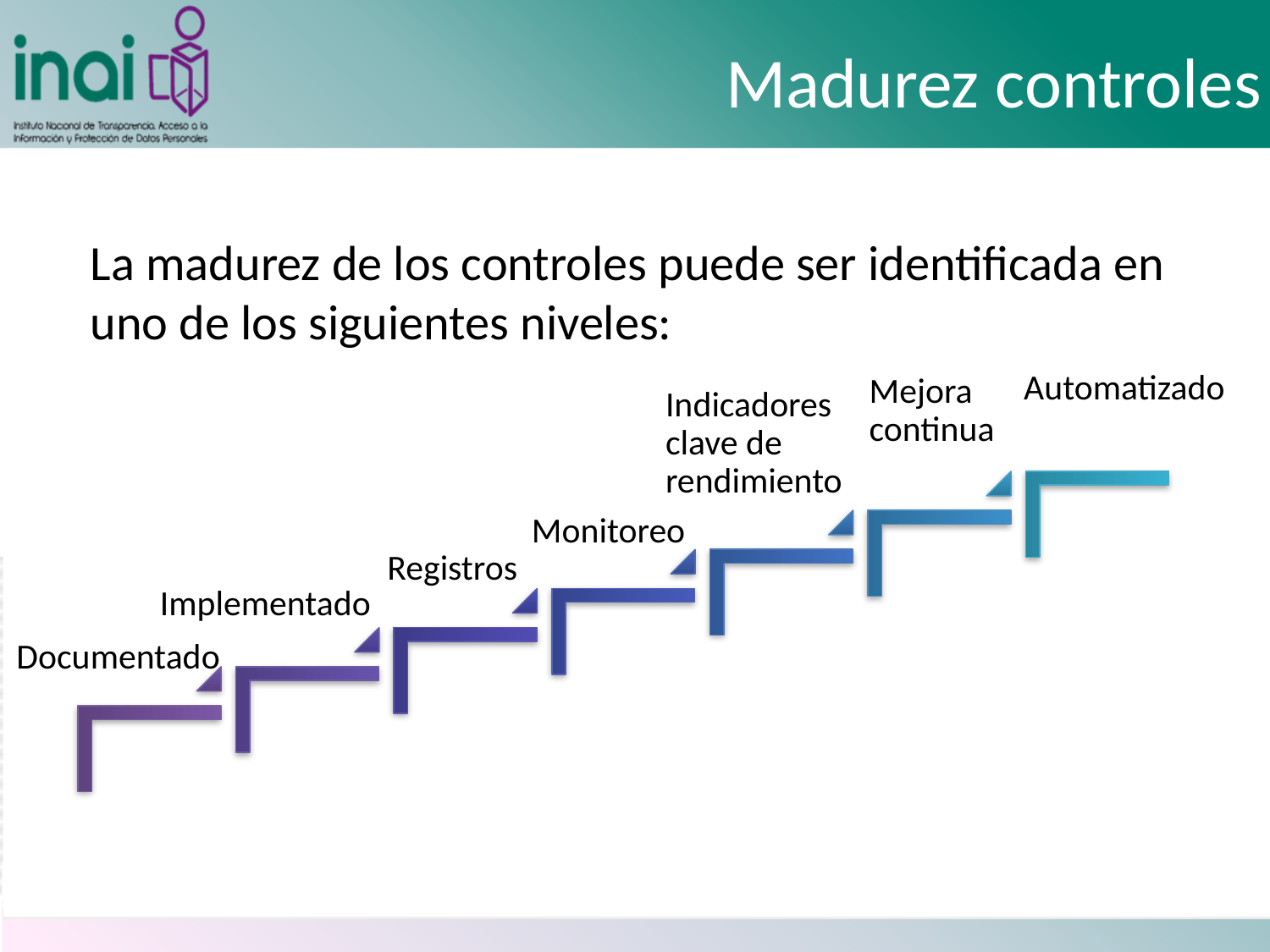

# Madurez controles
La madurez de los controles puede ser identificada en uno de los siguientes niveles:
Automatizado
Mejora continua
Indicadores clave de rendimiento

Monitoreo

Registros

Implementado

Documentado